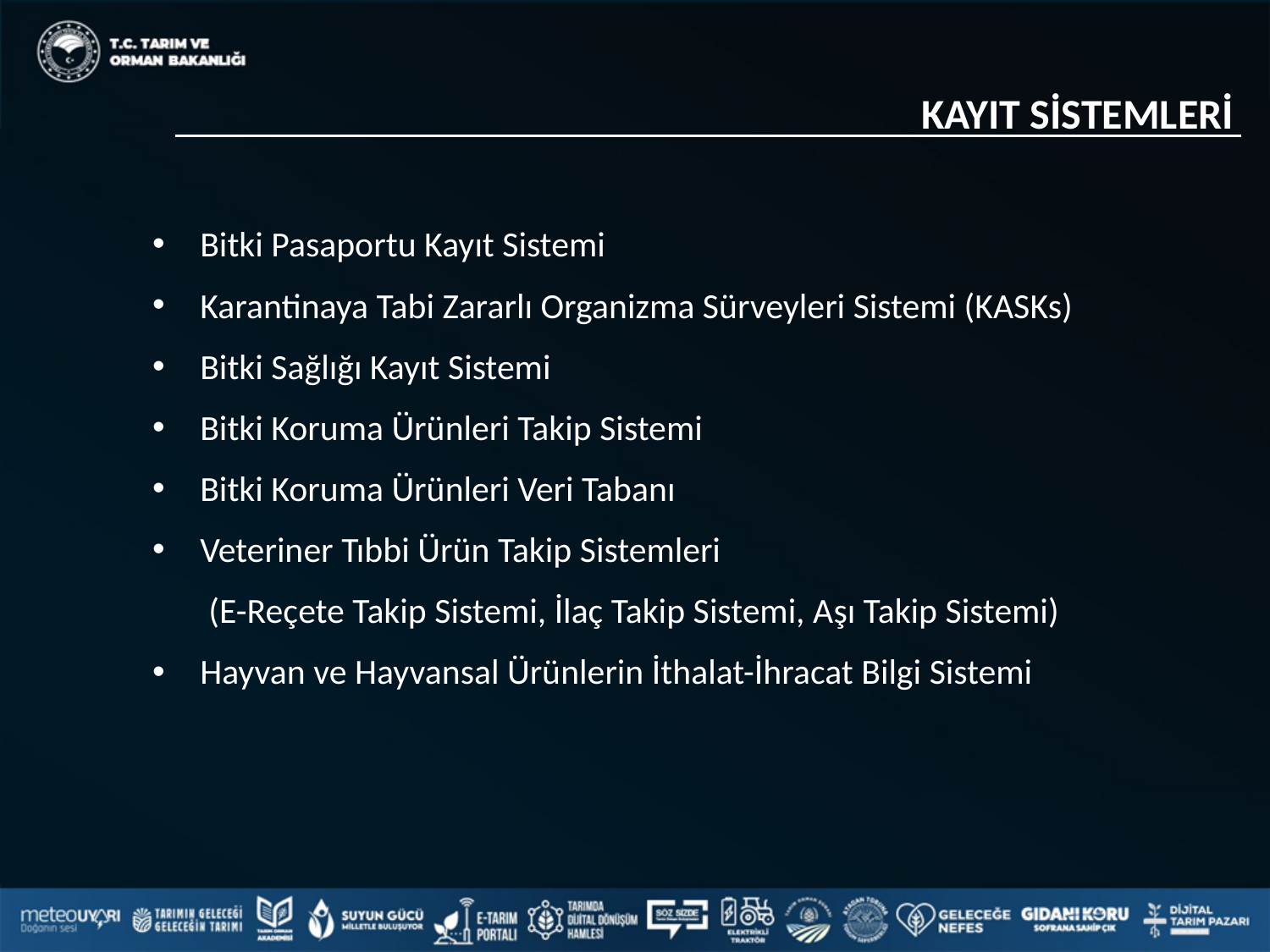

KAYIT SİSTEMLERİ
Bitki Pasaportu Kayıt Sistemi
Karantinaya Tabi Zararlı Organizma Sürveyleri Sistemi (KASKs)
Bitki Sağlığı Kayıt Sistemi
Bitki Koruma Ürünleri Takip Sistemi
Bitki Koruma Ürünleri Veri Tabanı
Veteriner Tıbbi Ürün Takip Sistemleri
       (E-Reçete Takip Sistemi, İlaç Takip Sistemi, Aşı Takip Sistemi)
Hayvan ve Hayvansal Ürünlerin İthalat-İhracat Bilgi Sistemi